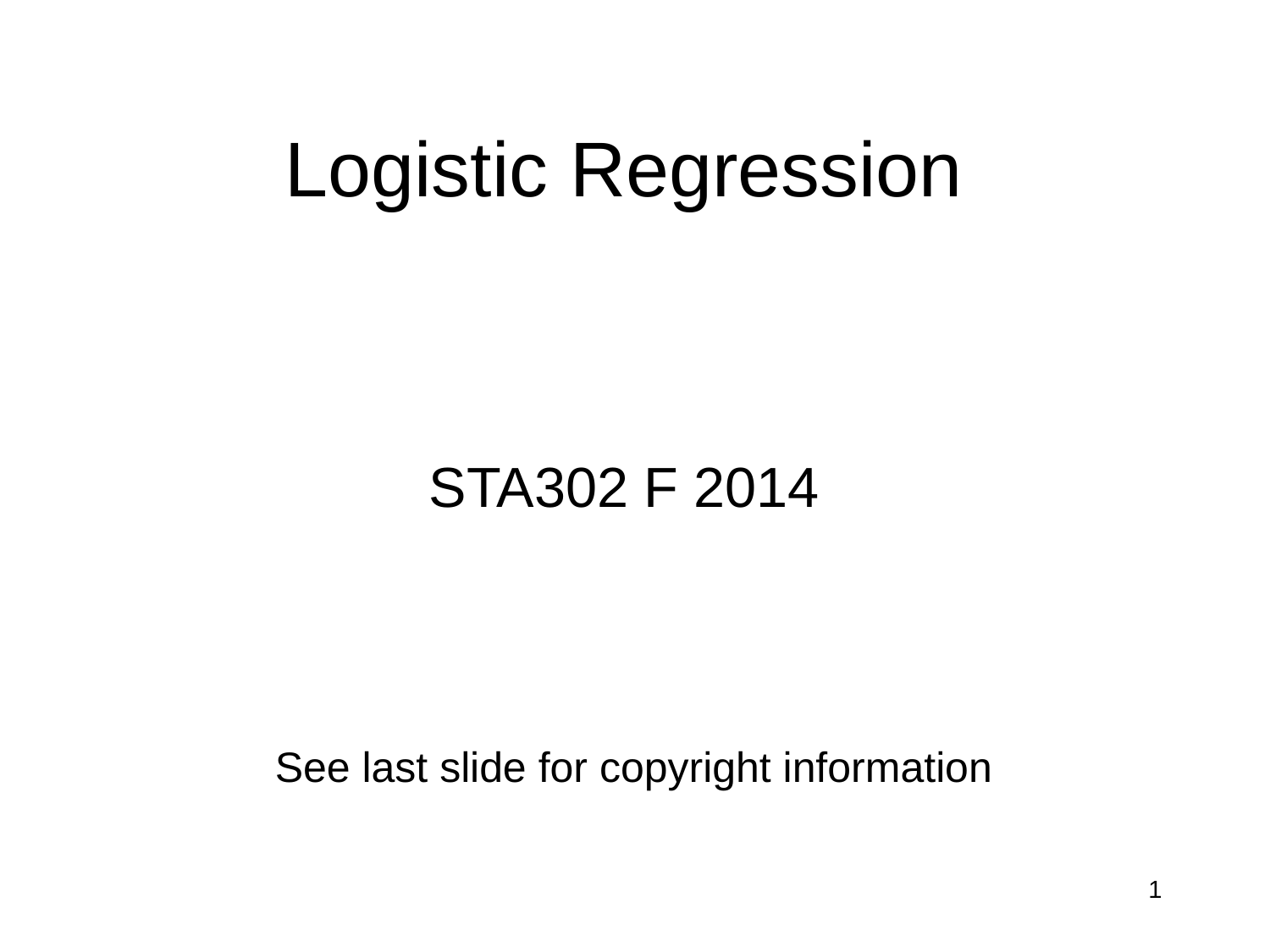

# Logistic Regression
STA302 F 2014
See last slide for copyright information
1